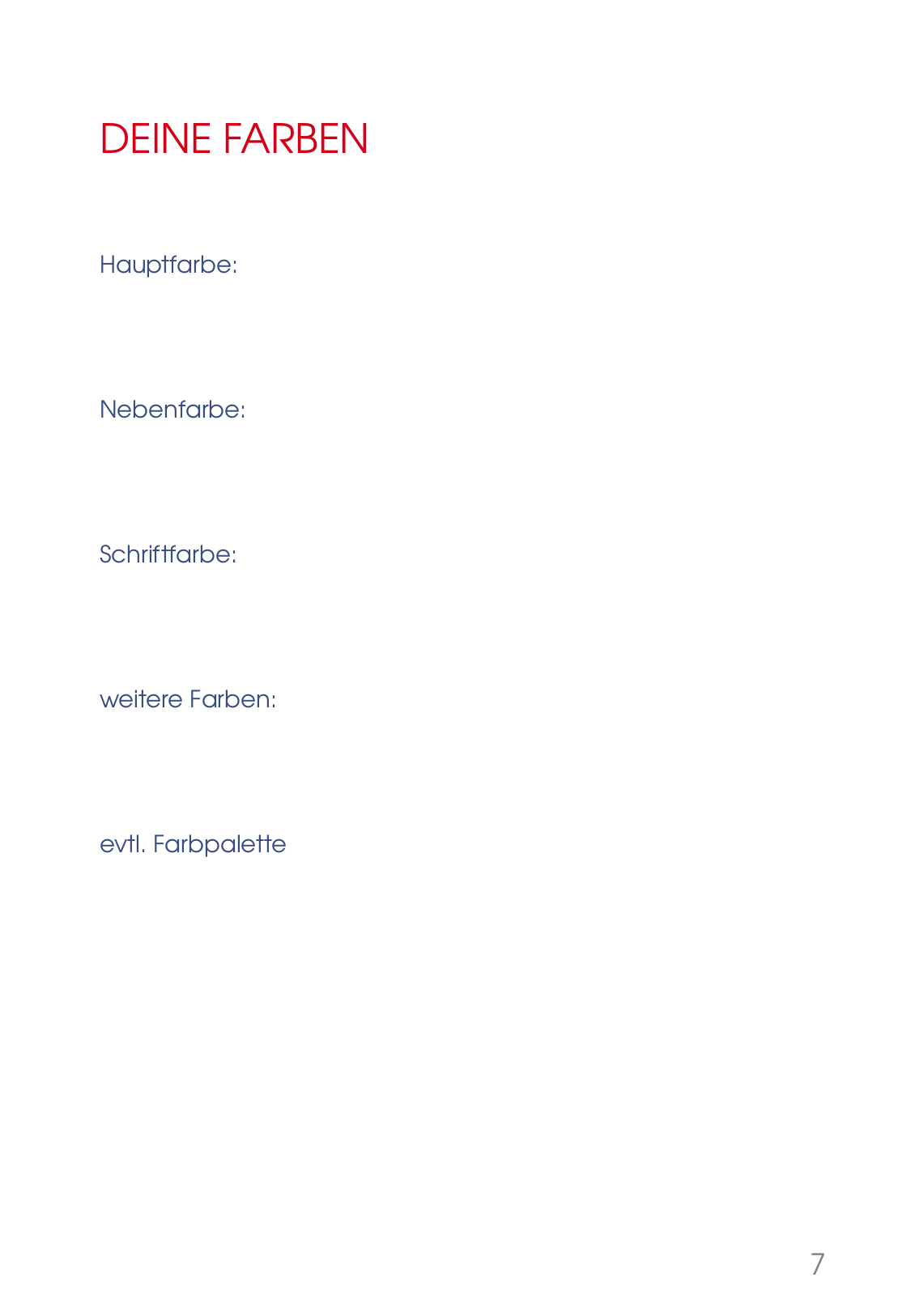

# DEINE FARBEN

Hauptfarbe:

Nebenfarbe:

Schriftfarbe:

weitere Farben:

evtl. Farbpalette
7